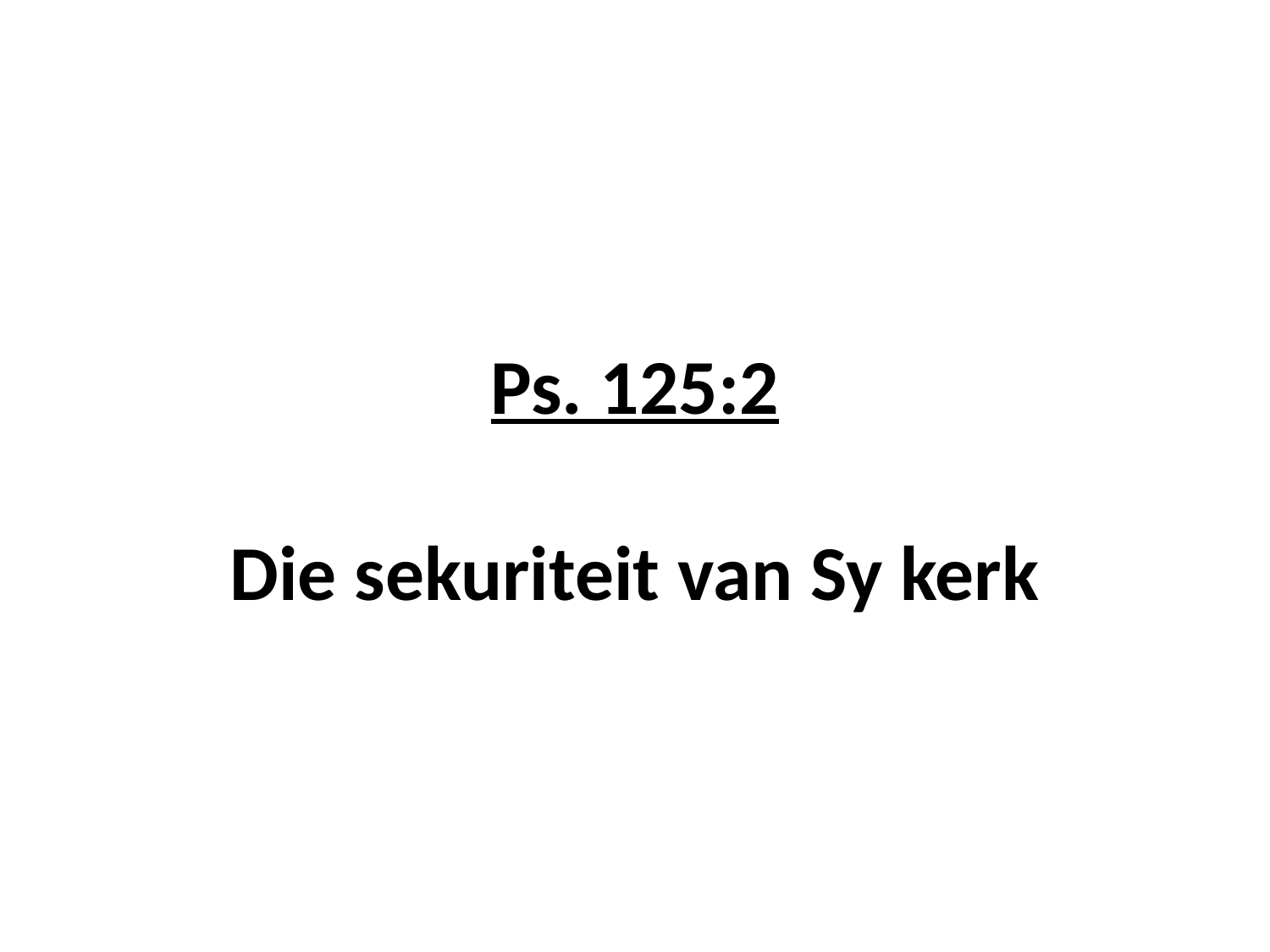

# Ps. 125:2 Die sekuriteit van Sy kerk